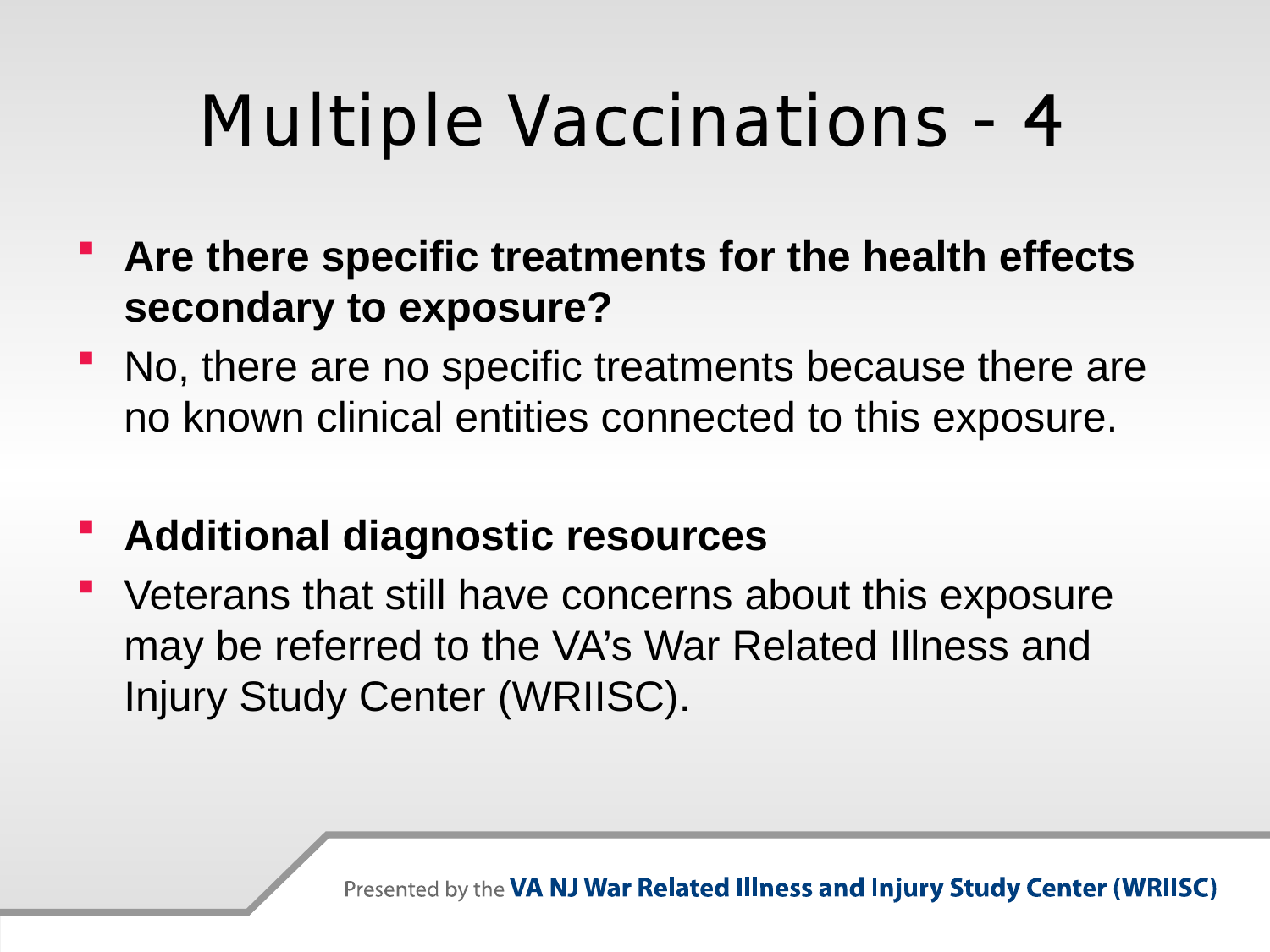

# Multiple Vaccinations - 4
Are there specific treatments for the health effects secondary to exposure?
No, there are no specific treatments because there are no known clinical entities connected to this exposure.

Additional diagnostic resources
Veterans that still have concerns about this exposure may be referred to the VA’s War Related Illness and Injury Study Center (WRIISC).